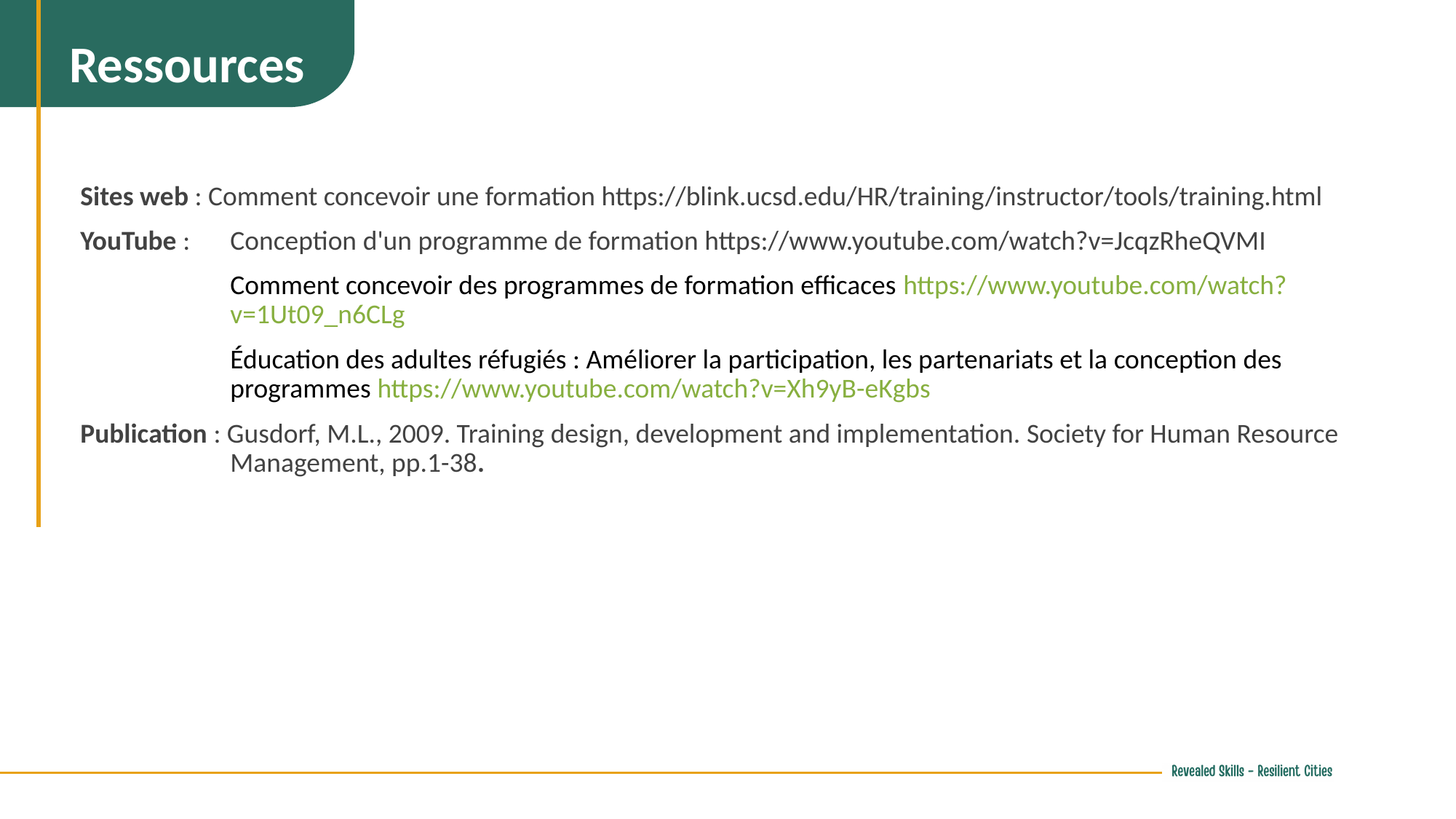

Ressources
Sites web : Comment concevoir une formation https://blink.ucsd.edu/HR/training/instructor/tools/training.html
YouTube : 	Conception d'un programme de formation https://www.youtube.com/watch?v=JcqzRheQVMI
 	Comment concevoir des programmes de formation efficaces https://www.youtube.com/watch?v=1Ut09_n6CLg
	Éducation des adultes réfugiés : Améliorer la participation, les partenariats et la conception des programmes https://www.youtube.com/watch?v=Xh9yB-eKgbs
Publication : Gusdorf, M.L., 2009. Training design, development and implementation. Society for Human Resource Management, pp.1-38.